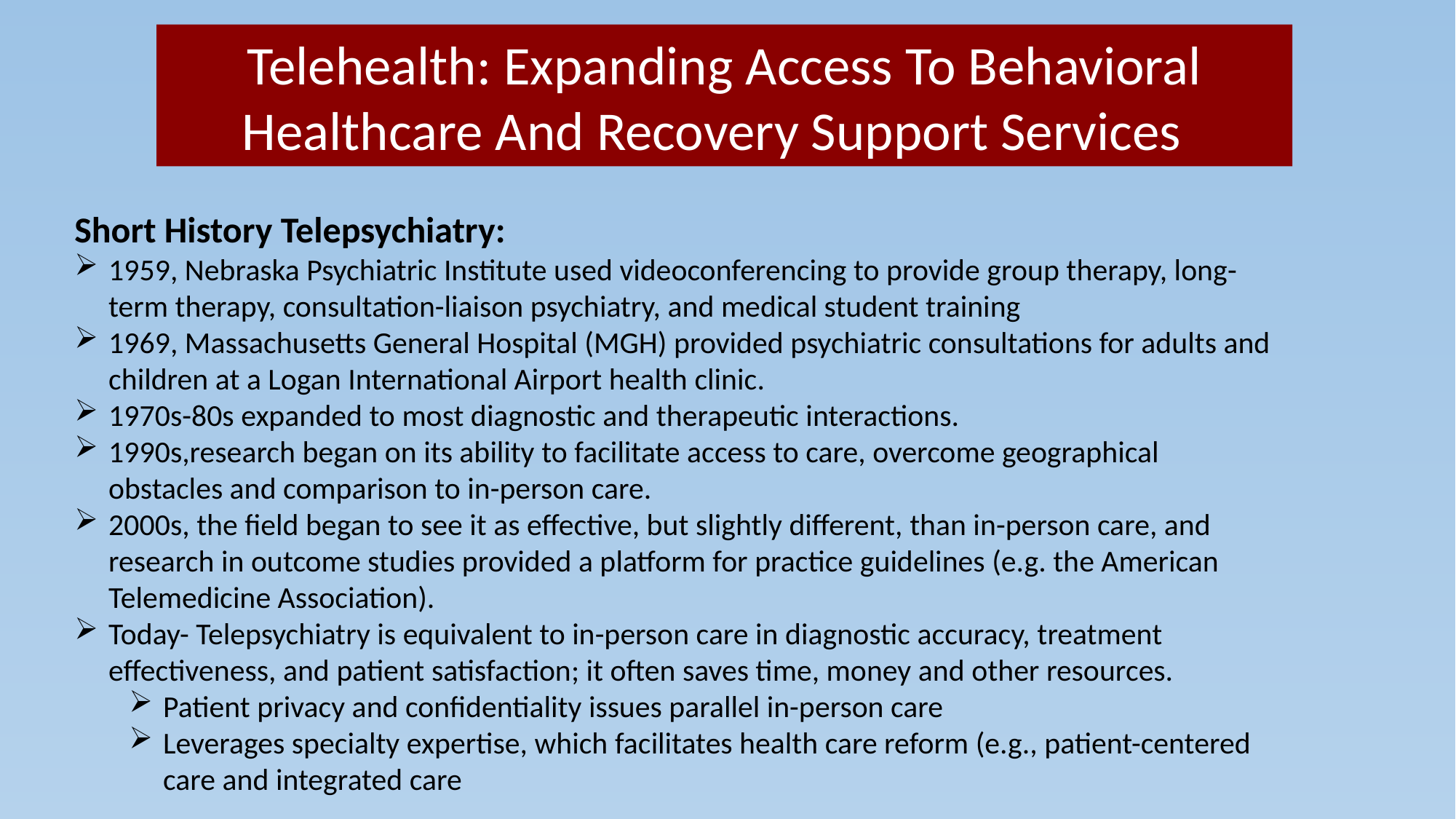

Telehealth: Expanding Access To Behavioral Healthcare And Recovery Support Services
Short History Telepsychiatry:
1959, Nebraska Psychiatric Institute used videoconferencing to provide group therapy, long-term therapy, consultation-liaison psychiatry, and medical student training
1969, Massachusetts General Hospital (MGH) provided psychiatric consultations for adults and children at a Logan International Airport health clinic.
1970s-80s expanded to most diagnostic and therapeutic interactions.
1990s,research began on its ability to facilitate access to care, overcome geographical obstacles and comparison to in-person care.
2000s, the field began to see it as effective, but slightly different, than in-person care, and research in outcome studies provided a platform for practice guidelines (e.g. the American Telemedicine Association).
Today- Telepsychiatry is equivalent to in-person care in diagnostic accuracy, treatment effectiveness, and patient satisfaction; it often saves time, money and other resources.
Patient privacy and confidentiality issues parallel in-person care
Leverages specialty expertise, which facilitates health care reform (e.g., patient-centered care and integrated care